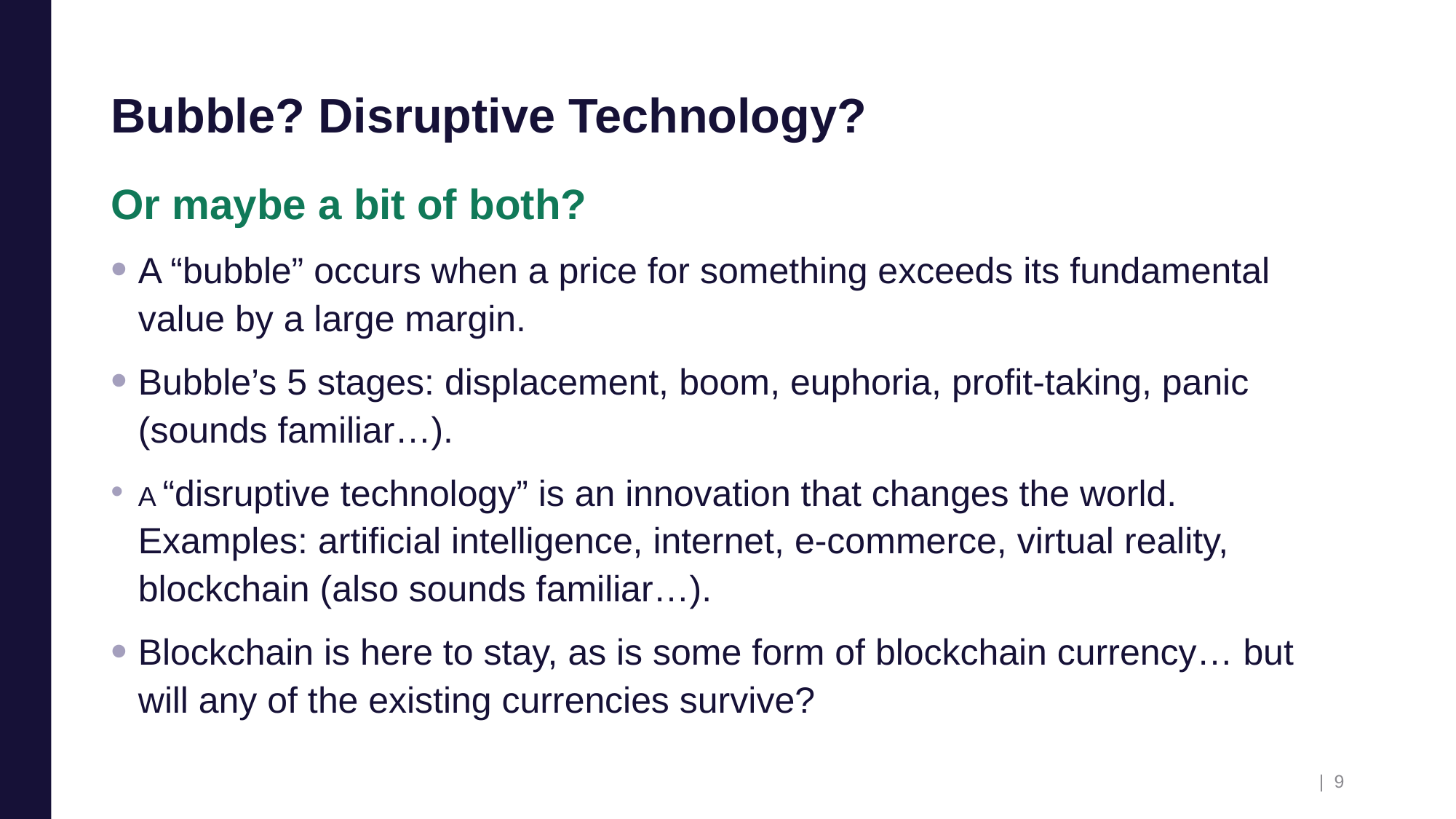

# Bubble? Disruptive Technology?
Or maybe a bit of both?
A “bubble” occurs when a price for something exceeds its fundamental value by a large margin.
Bubble’s 5 stages: displacement, boom, euphoria, profit-taking, panic (sounds familiar…).
A “disruptive technology” is an innovation that changes the world. Examples: artificial intelligence, internet, e-commerce, virtual reality, blockchain (also sounds familiar…).
Blockchain is here to stay, as is some form of blockchain currency… but will any of the existing currencies survive?

|  9